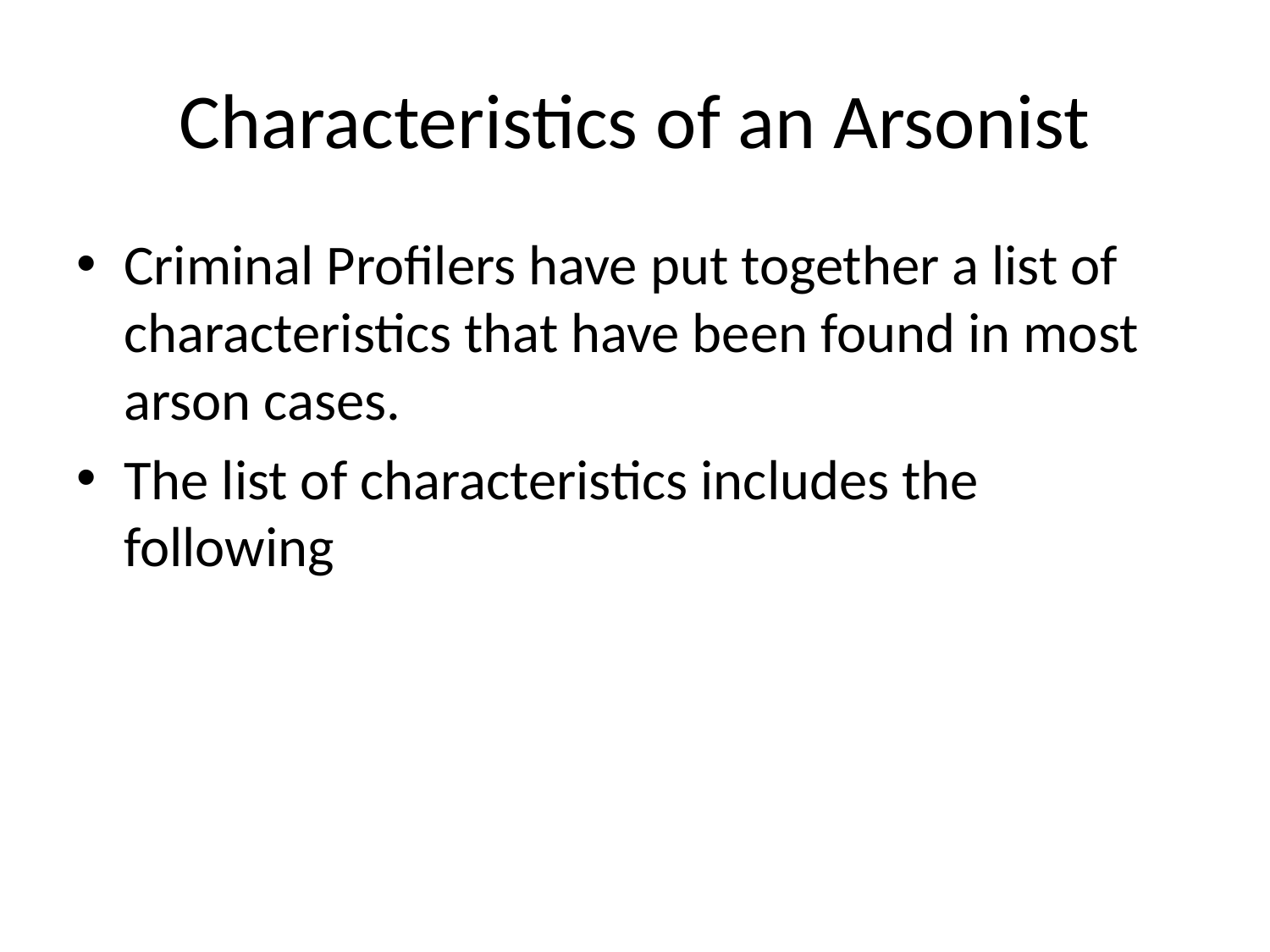

# Characteristics of an Arsonist
Criminal Profilers have put together a list of characteristics that have been found in most arson cases.
The list of characteristics includes the following